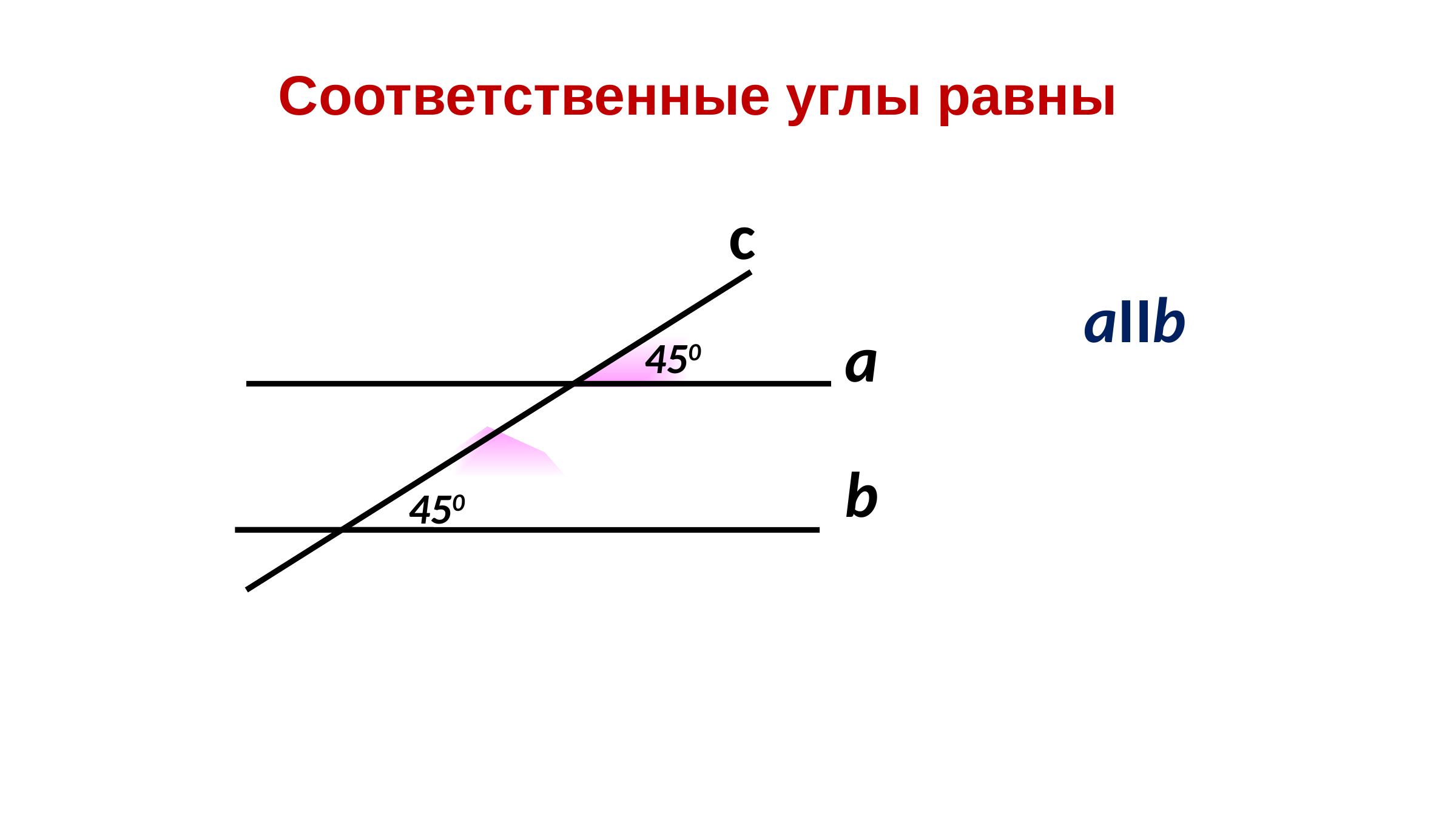

Соответственные углы равны
c

aIIb

a
450

b
450